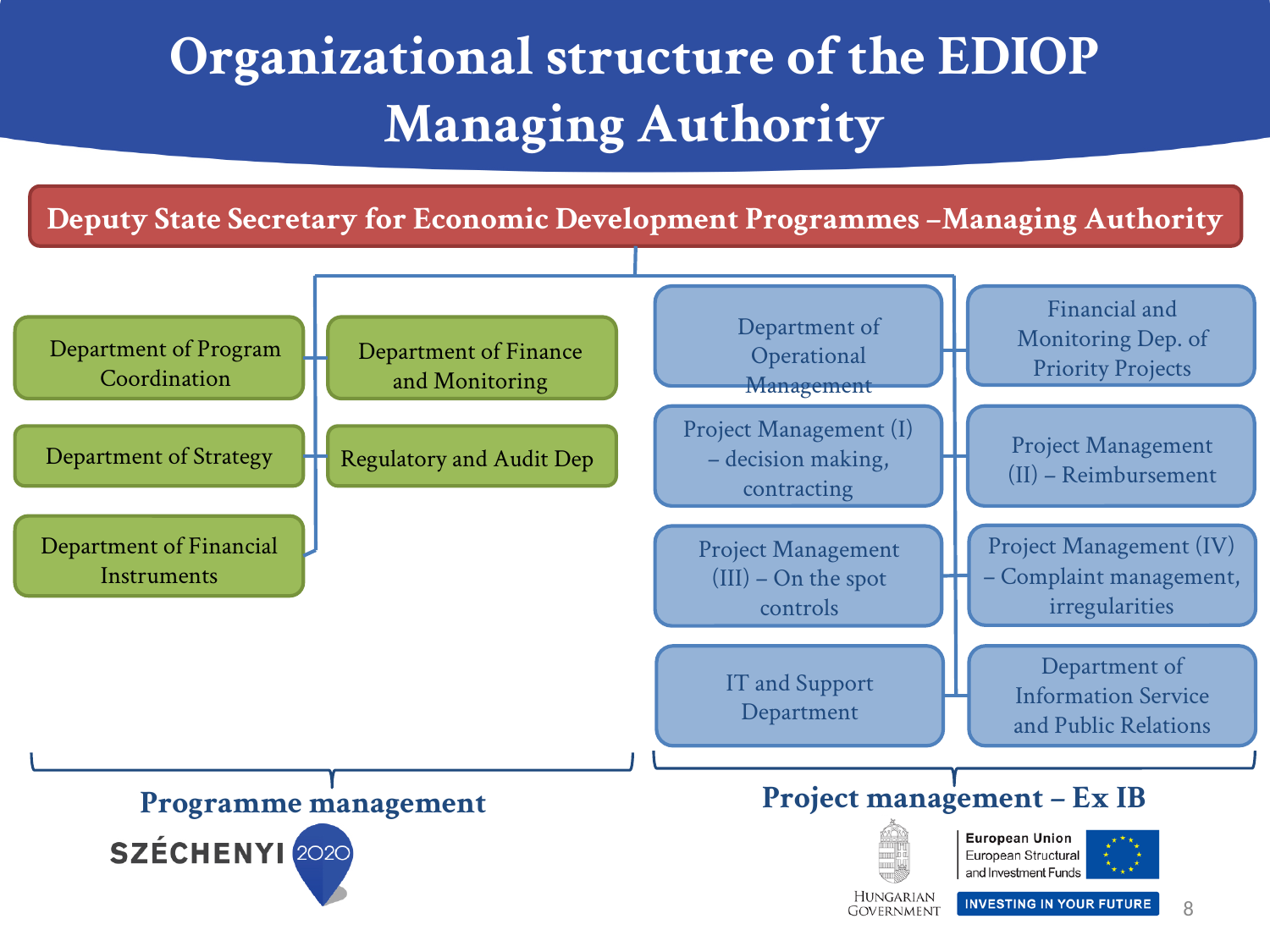

# Organizational structure of the EDIOP Managing Authority
Deputy State Secretary for Economic Development Programmes –Managing Authority

Financial and Monitoring Dep. of Priority Projects
Department of Operational Management

Department of Program Coordination
Department of Finance and Monitoring

Project Management (I) – decision making, contracting

Project Management (II) – Reimbursement

Department of Strategy
Regulatory and Audit Dep

Department of Financial Instruments
Project Management (IV) – Complaint management, irregularities

Project Management (III) – On the spot controls
Department of Information Service and Public Relations

IT and Support Department
Project management – Ex IB
Programme management
8